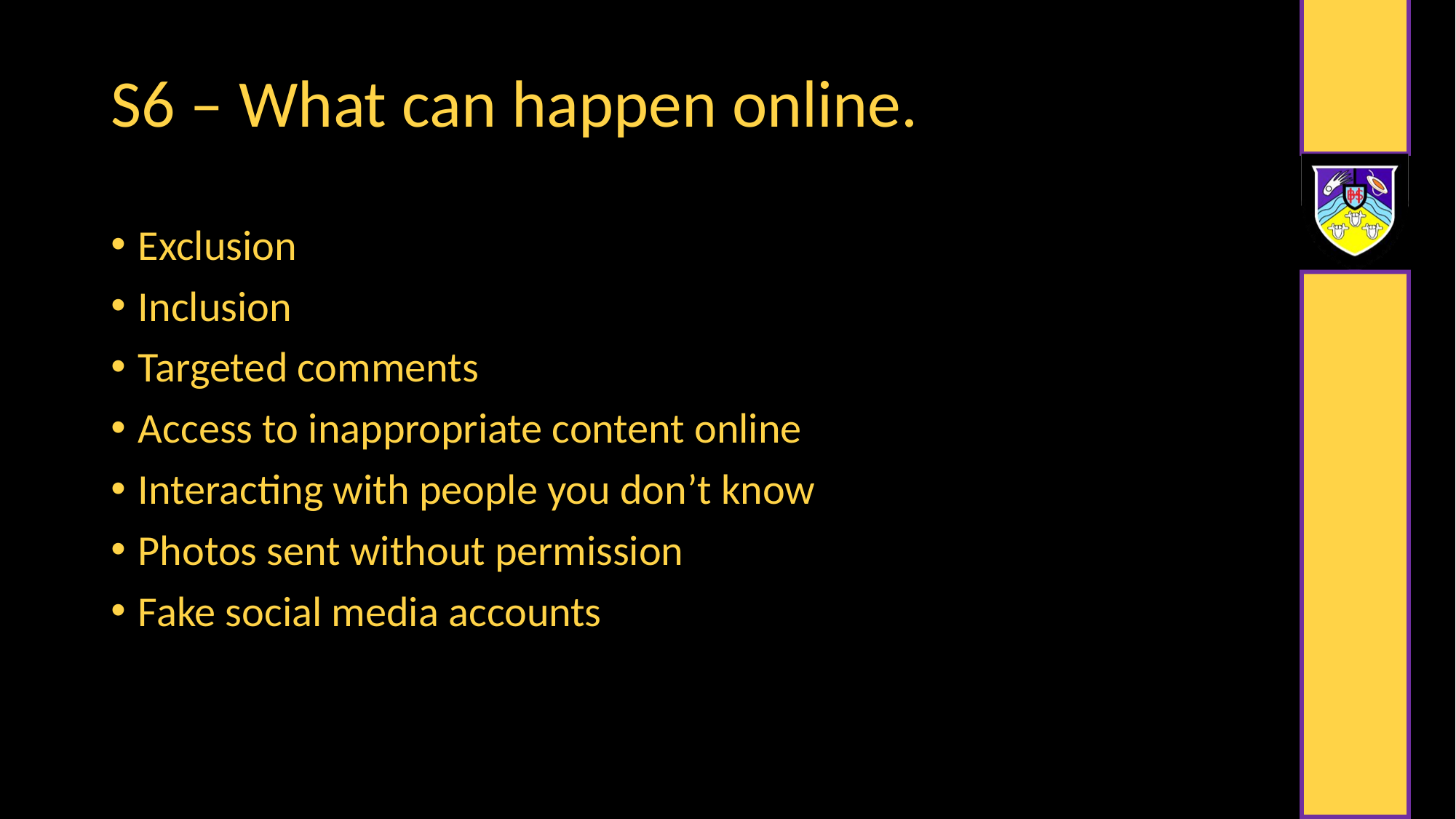

# S6 – What can happen online.
Exclusion
Inclusion
Targeted comments
Access to inappropriate content online
Interacting with people you don’t know
Photos sent without permission
Fake social media accounts